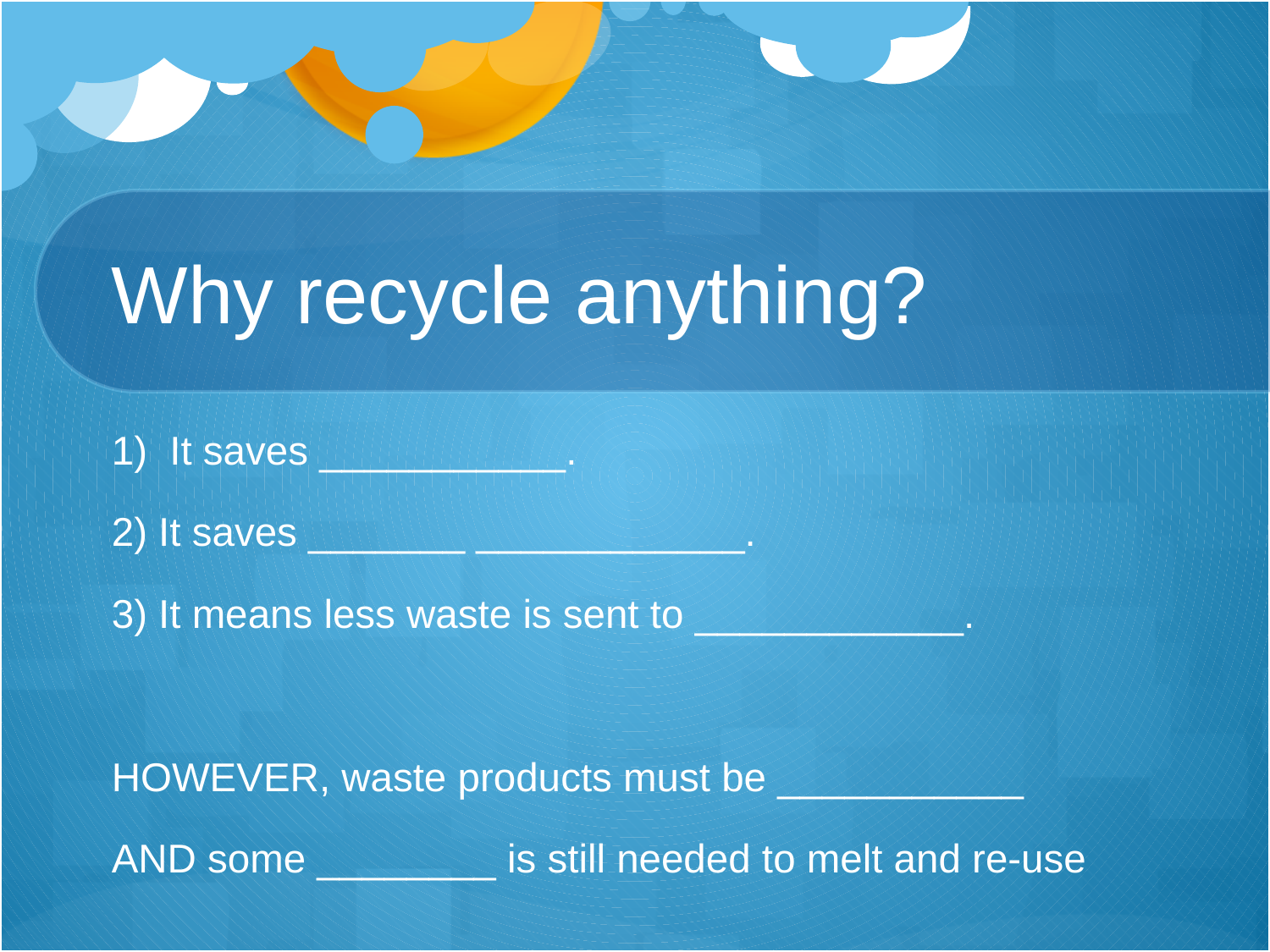

# Why recycle anything?
1)  It saves ___________.
2) It saves _______ ____________.
3) It means less waste is sent to ____________.

HOWEVER, waste products must be ___________
AND some ________ is still needed to melt and re-use